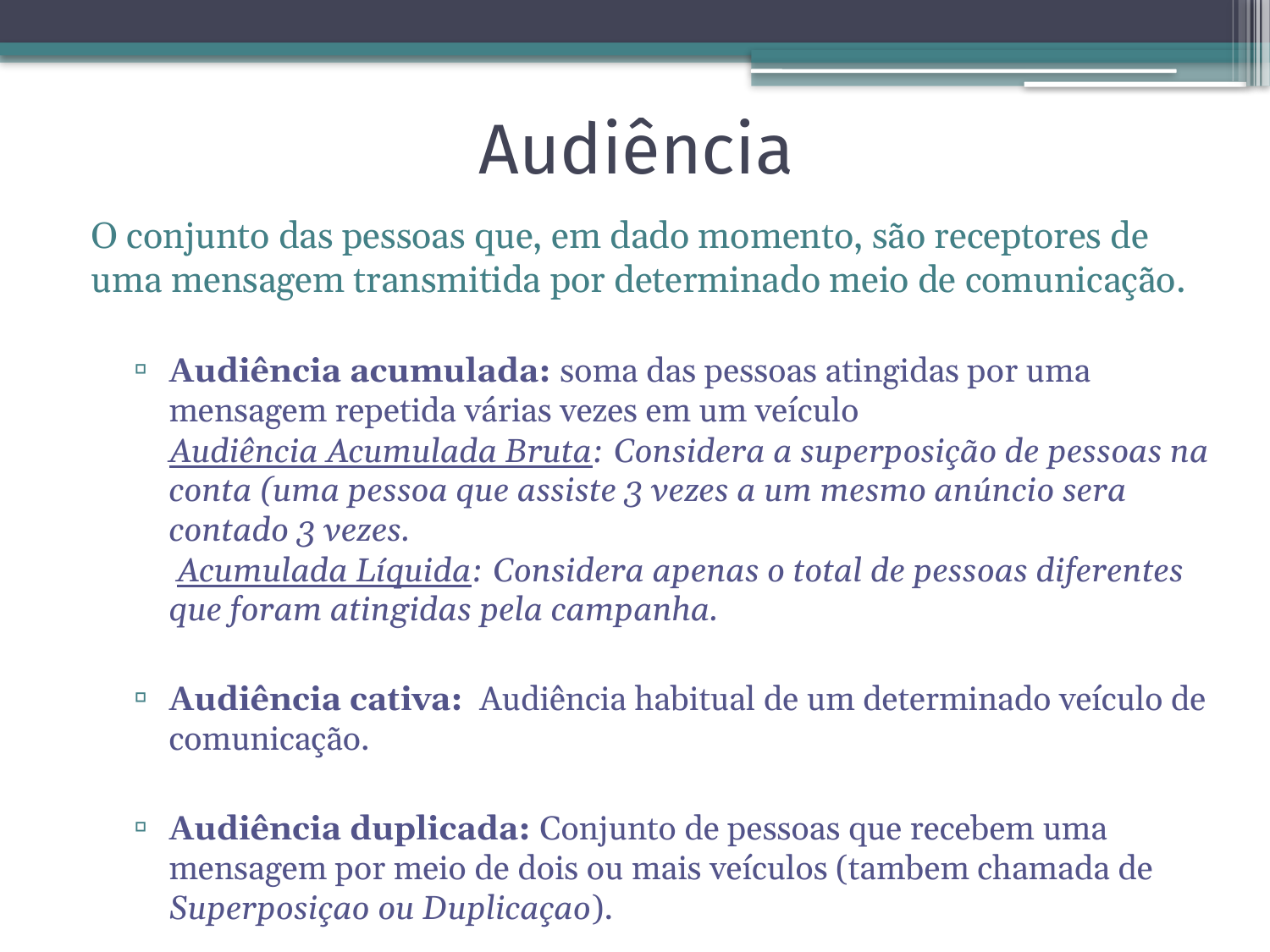

# Audiência
O conjunto das pessoas que, em dado momento, são receptores de uma mensagem transmitida por determinado meio de comunicação.

Audiência acumulada: soma das pessoas atingidas por uma mensagem repetida várias vezes em um veículo
	Audiência Acumulada Bruta: Considera a superposição de pessoas na conta (uma pessoa que assiste 3 vezes a um mesmo anúncio sera contado 3 vezes.
	 Acumulada Líquida: Considera apenas o total de pessoas diferentes que foram atingidas pela campanha.

Audiência cativa:  Audiência habitual de um determinado veículo de comunicação.

Audiência duplicada: Conjunto de pessoas que recebem uma mensagem por meio de dois ou mais veículos (tambem chamada de Superposiçao ou Duplicaçao).